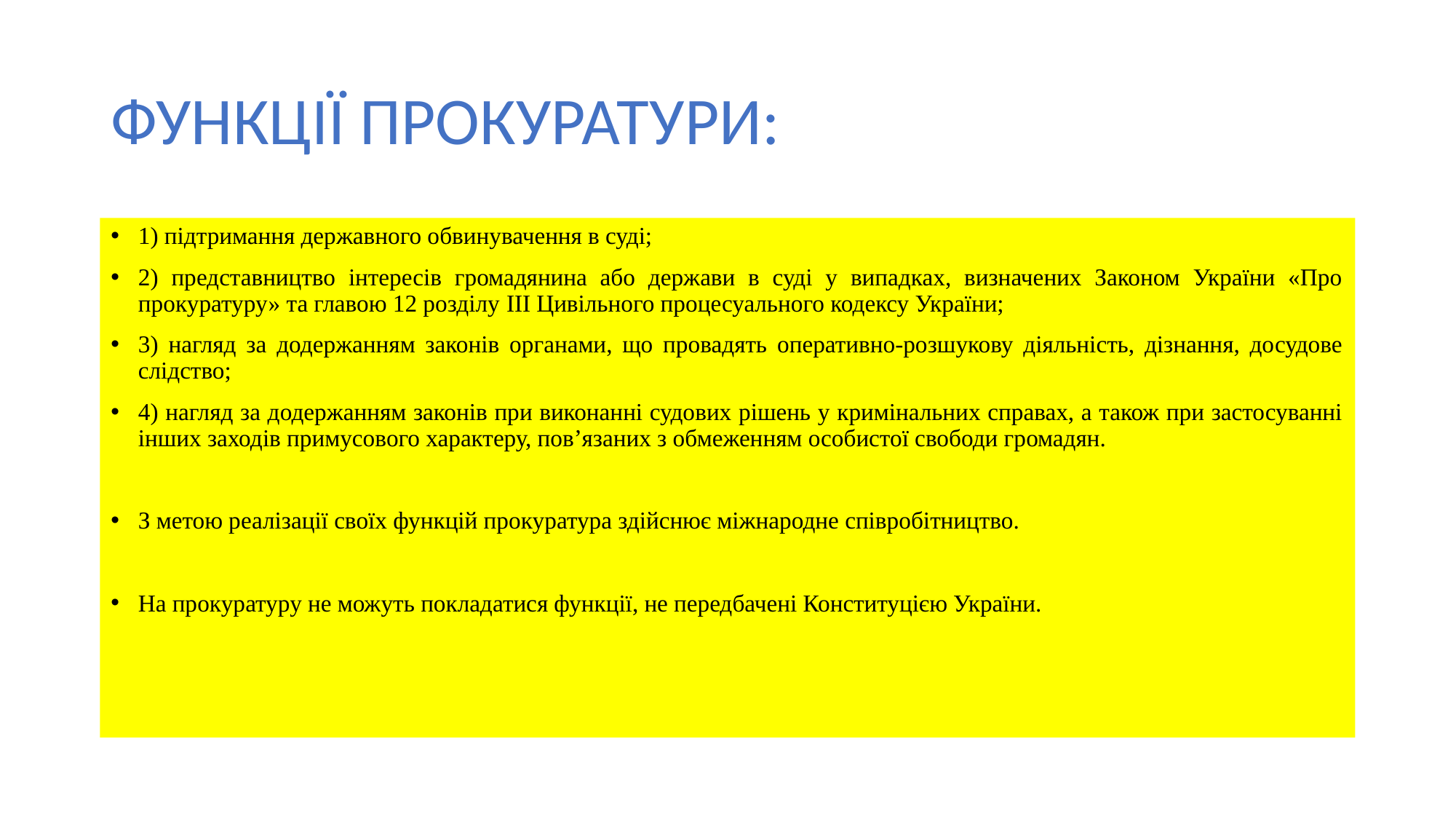

# ФУНКЦІЇ ПРОКУРАТУРИ:
1) підтримання державного обвинувачення в суді;
2) представництво інтересів громадянина або держави в суді у випадках, визначених Законом України «Про прокуратуру» та главою 12 розділу III Цивільного процесуального кодексу України;
3) нагляд за додержанням законів органами, що провадять оперативно-розшукову діяльність, дізнання, досудове слідство;
4) нагляд за додержанням законів при виконанні судових рішень у кримінальних справах, а також при застосуванні інших заходів примусового характеру, пов’язаних з обмеженням особистої свободи громадян.

З метою реалізації своїх функцій прокуратура здійснює міжнародне співробітництво.

На прокуратуру не можуть покладатися функції, не передбачені Конституцією України.